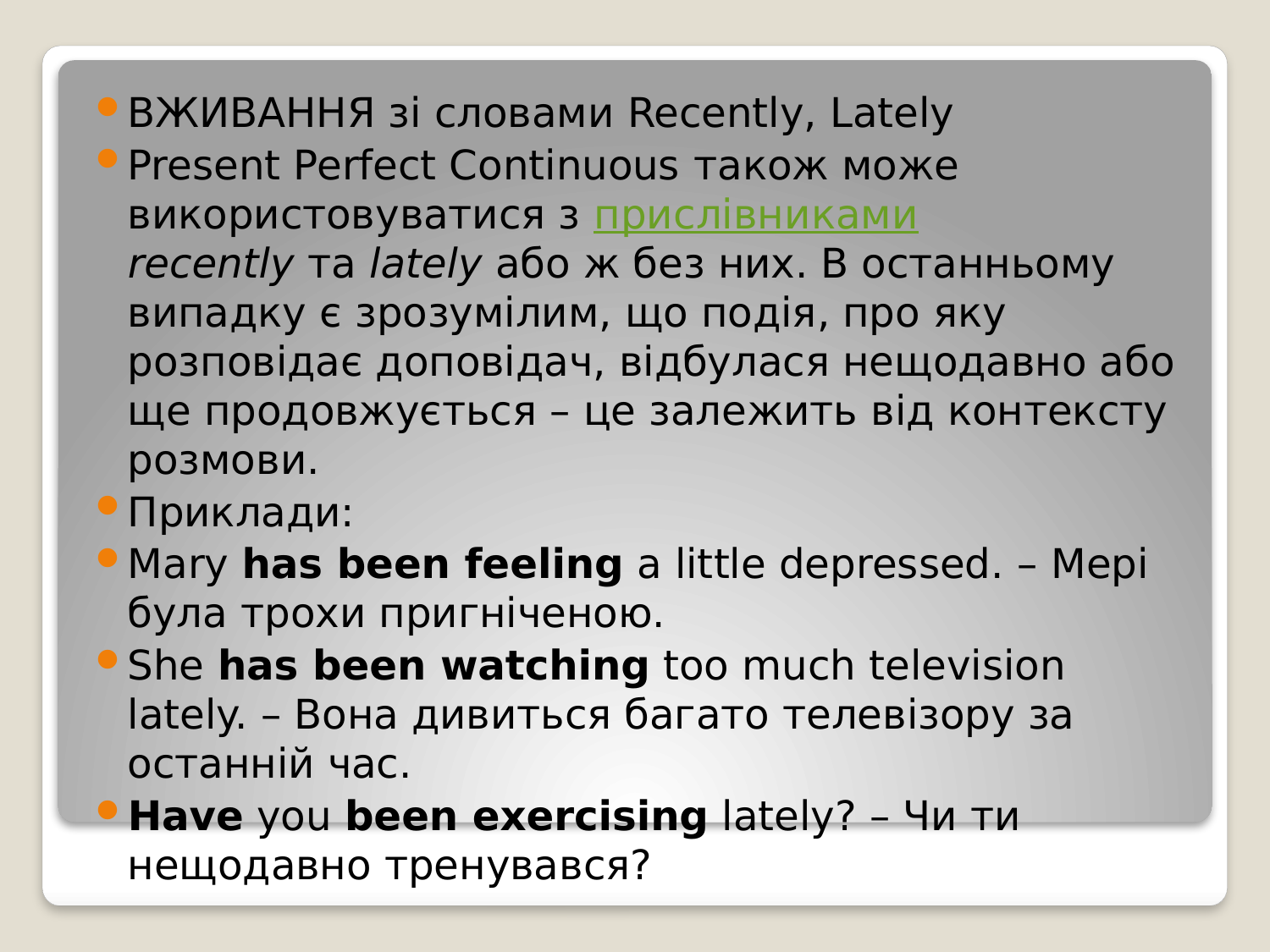

ВЖИВАННЯ зі словами Recently, Lately
Present Perfect Continuous також може використовуватися з прислівниками recently та lately або ж без них. В останньому випадку є зрозумілим, що подія, про яку розповідає доповідач, відбулася нещодавно або ще продовжується – це залежить від контексту розмови.
Приклади:
Mary has been feeling a little depressed. – Мері була трохи пригніченою.
She has been watching too much television lately. – Вона дивиться багато телевізору за останній час.
Have you been exercising lately? – Чи ти нещодавно тренувався?